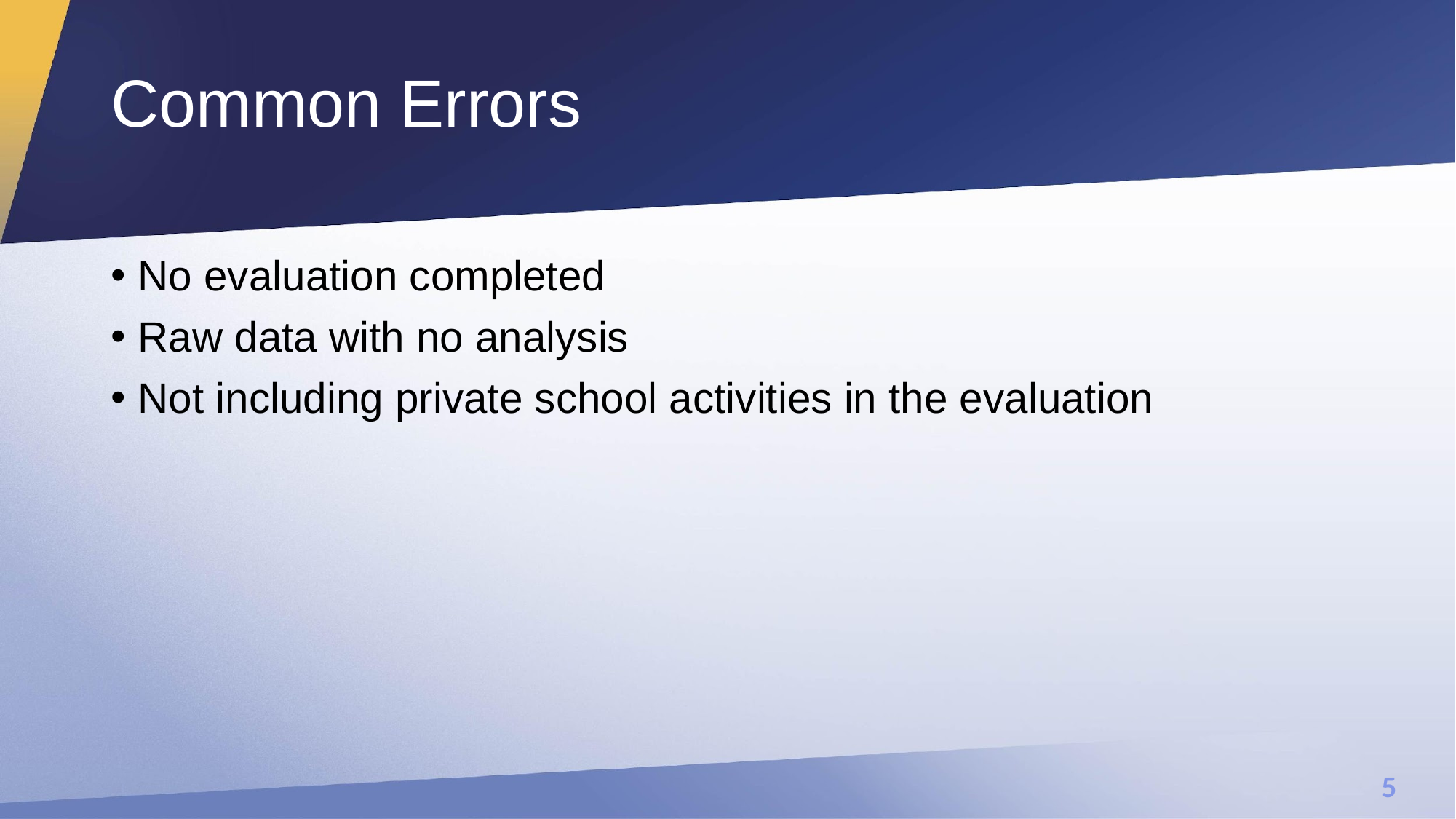

# Common Errors
No evaluation completed
Raw data with no analysis
Not including private school activities in the evaluation